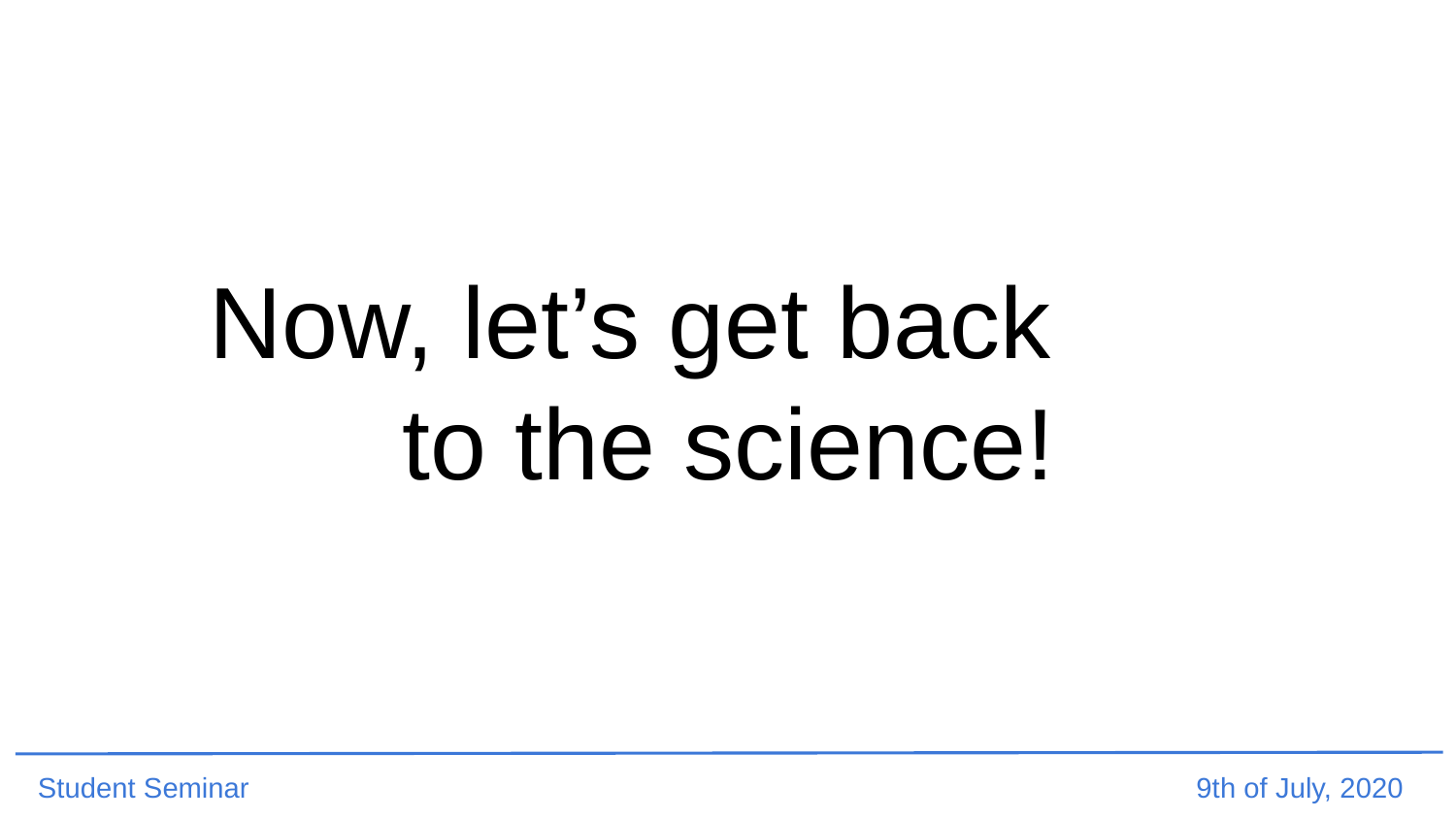

# Now, let’s get back to the science!
Student Seminar
9th of July, 2020